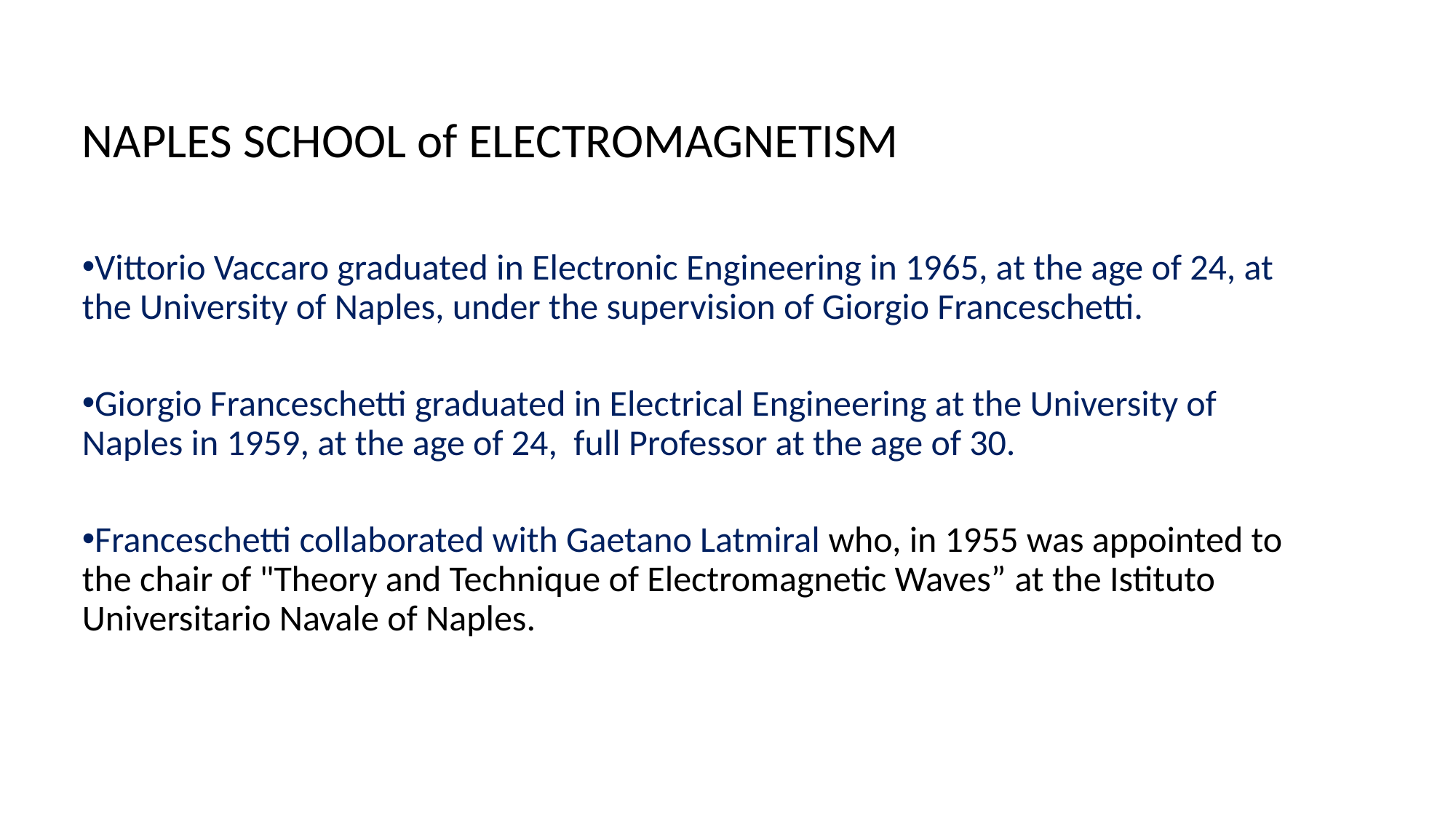

NAPLES SCHOOL of ELECTROMAGNETISM

Vittorio Vaccaro graduated in Electronic Engineering in 1965, at the age of 24, at the University of Naples, under the supervision of Giorgio Franceschetti.

Giorgio Franceschetti graduated in Electrical Engineering at the University of Naples in 1959, at the age of 24,  full Professor at the age of 30.

Franceschetti collaborated with Gaetano Latmiral who, in 1955 was appointed to the chair of "Theory and Technique of Electromagnetic Waves” at the Istituto Universitario Navale of Naples.